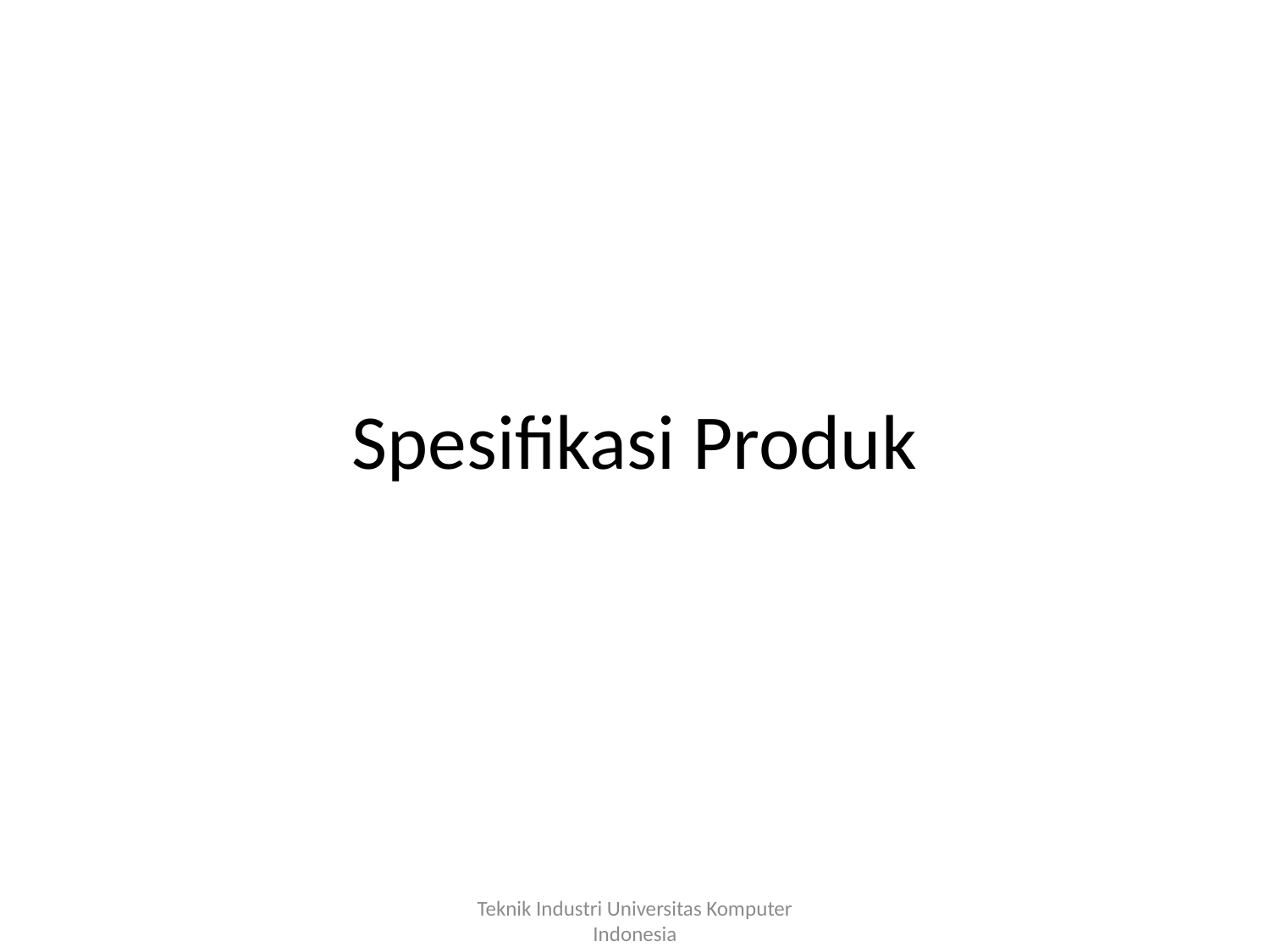

# Spesifikasi Produk

Teknik Industri Universitas Komputer Indonesia